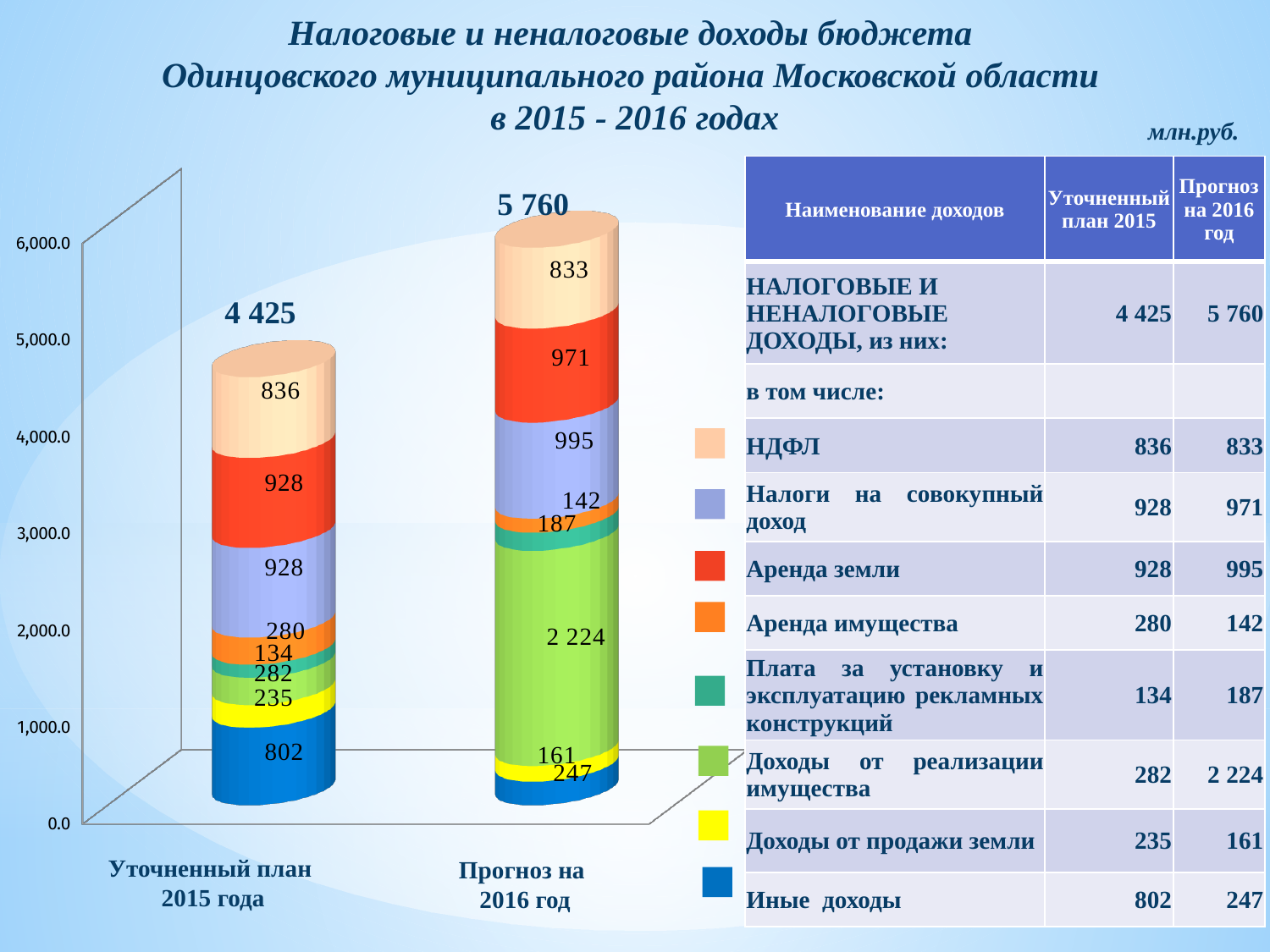

Налоговые и неналоговые доходы бюджета
Одинцовского муниципального района Московской области
в 2015 - 2016 годах
млн.руб.

[unsupported chart]

| Наименование доходов | Уточненный план 2015 | Прогноз на 2016 год |
| --- | --- | --- |
| НАЛОГОВЫЕ И НЕНАЛОГОВЫЕ ДОХОДЫ, из них: | 4 425 | 5 760 |
| в том числе: |  |  |
| НДФЛ | 836 | 833 |
| Налоги на совокупный доход | 928 | 971 |
| Аренда земли | 928 | 995 |
| Аренда имущества | 280 | 142 |
| Плата за установку и эксплуатацию рекламных конструкций | 134 | 187 |
| Доходы от реализации имущества | 282 | 2 224 |
| Доходы от продажи земли | 235 | 161 |
| Иные доходы | 802 | 247 |
5 760
4 425

Уточненный план
 2015 года
Прогноз на
2016 год